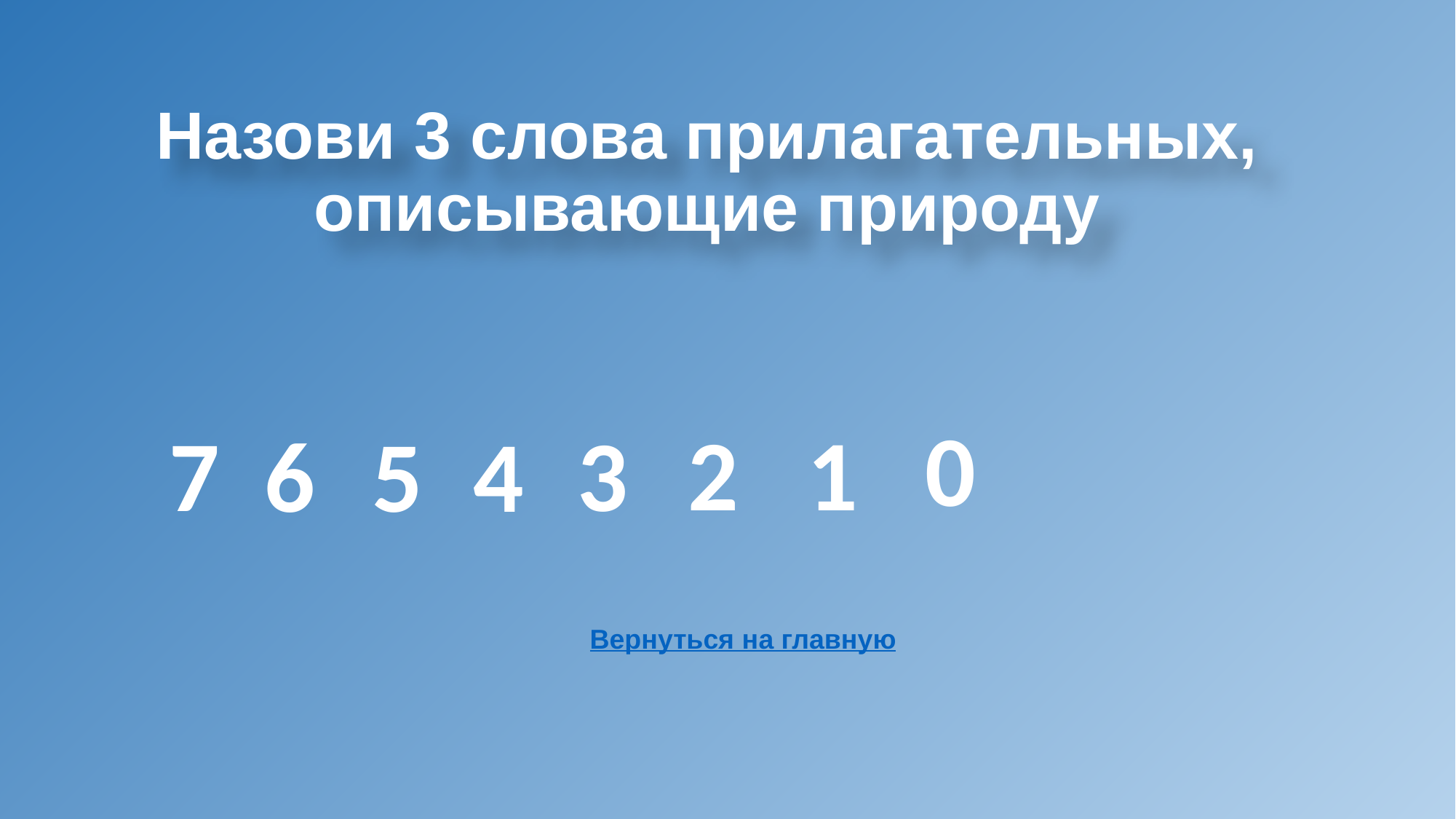

# Назови 3 слова прилагательных, описывающие природу
 0
2
1
7
3
5
6
4
Вернуться на главную